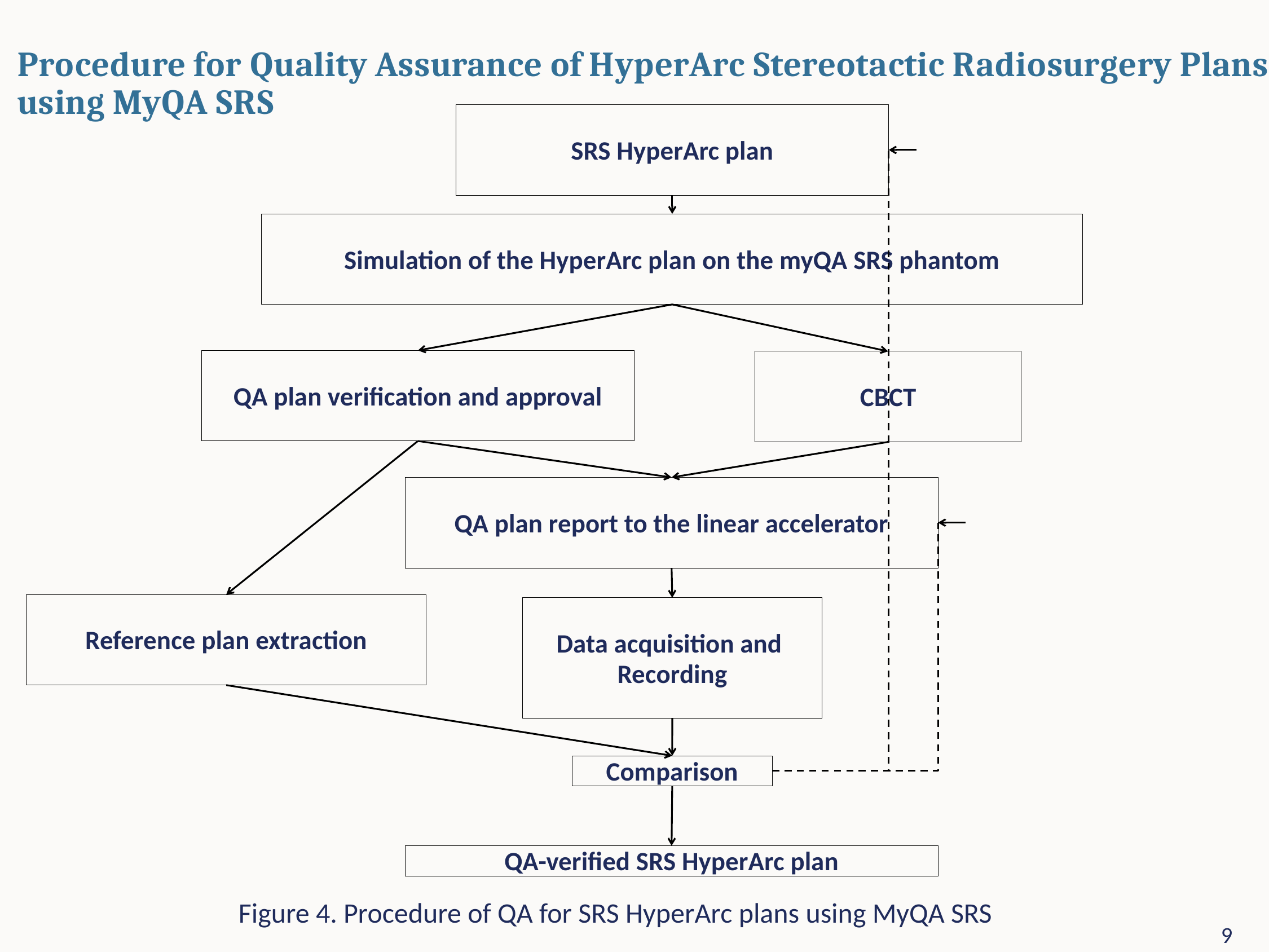

Procedure for Quality Assurance of HyperArc Stereotactic Radiosurgery Plans using MyQA SRS

SRS HyperArc plan

Simulation of the HyperArc plan on the myQA SRS phantom

QA plan verification and approval

CBCT

QA plan report to the linear accelerator

Reference plan extraction

Data acquisition and
Recording

Comparison
QA-verified SRS HyperArc plan
Figure 4. Procedure of QA for SRS HyperArc plans using MyQA SRS
9